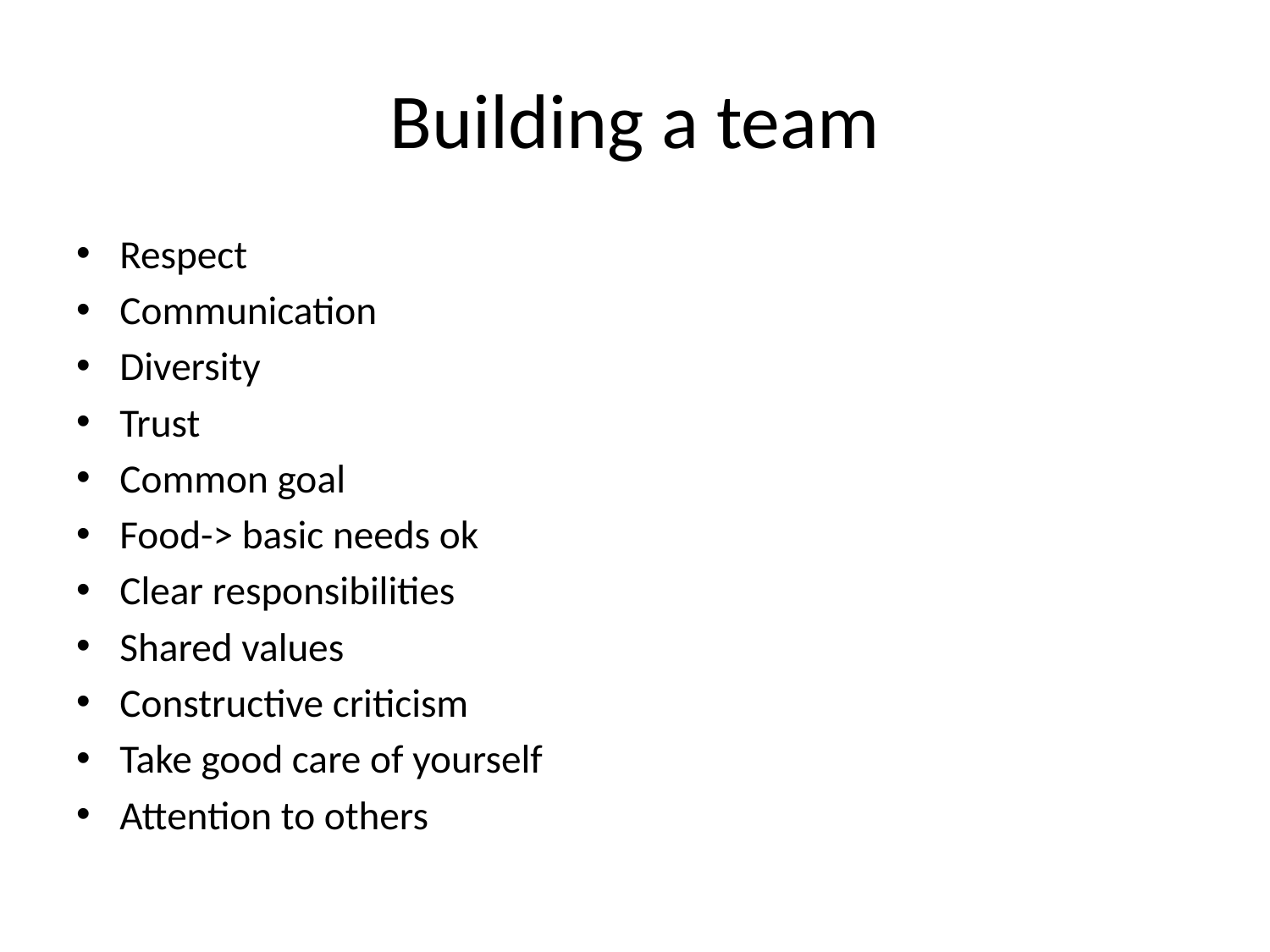

# Building a team
Respect
Communication
Diversity
Trust
Common goal
Food-> basic needs ok
Clear responsibilities
Shared values
Constructive criticism
Take good care of yourself
Attention to others